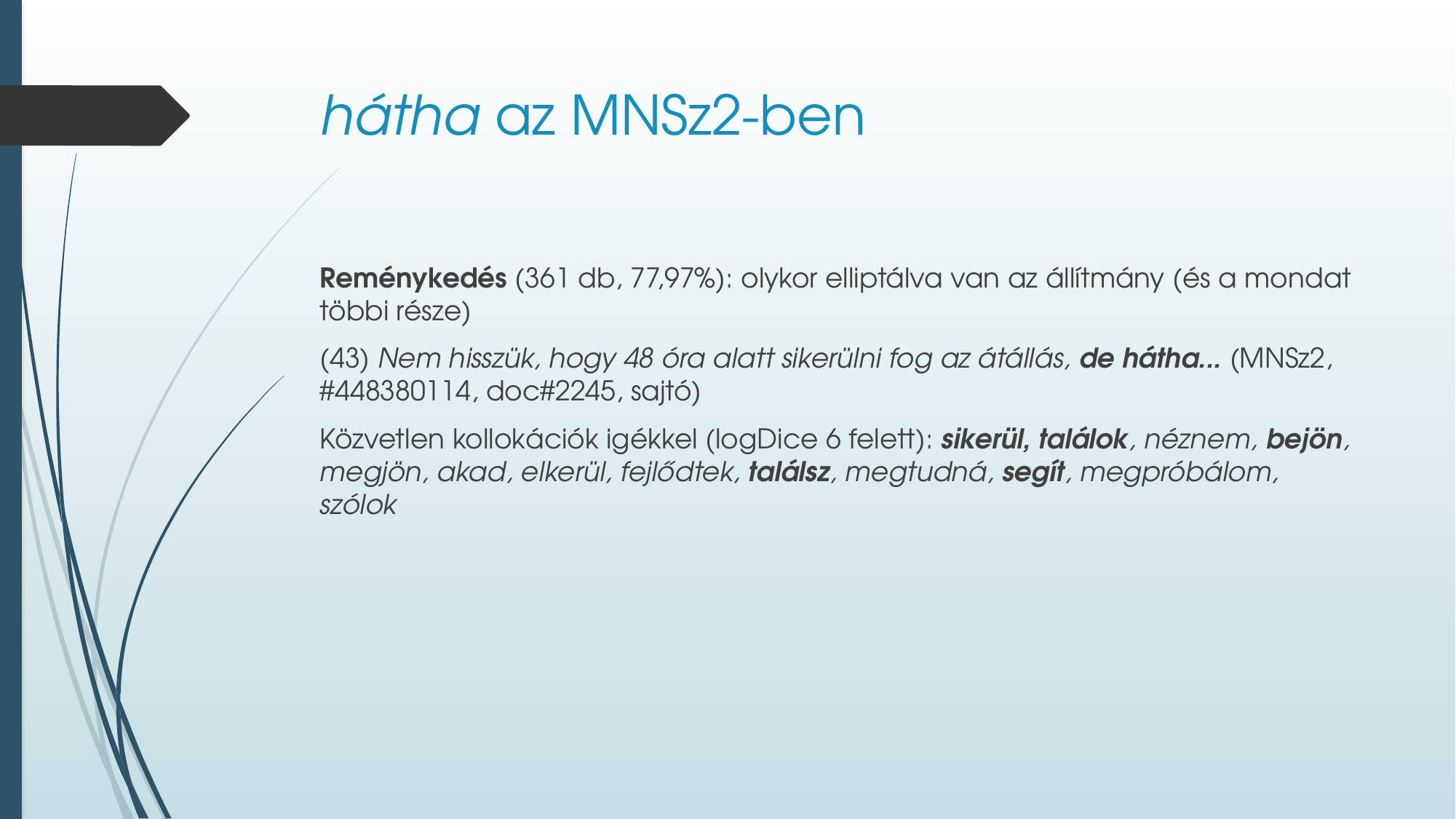

# hátha az MNSz2-ben
Reménykedés (361 db, 77,97%): olykor elliptálva van az állítmány (és a mondat többi része)
(43) Nem hisszük, hogy 48 óra alatt sikerülni fog az átállás, de hátha... (MNSz2, #448380114, doc#2245, sajtó)
Közvetlen kollokációk igékkel (logDice 6 felett): sikerül, találok, néznem, bejön, megjön, akad, elkerül, fejlődtek, találsz, megtudná, segít, megpróbálom, szólok